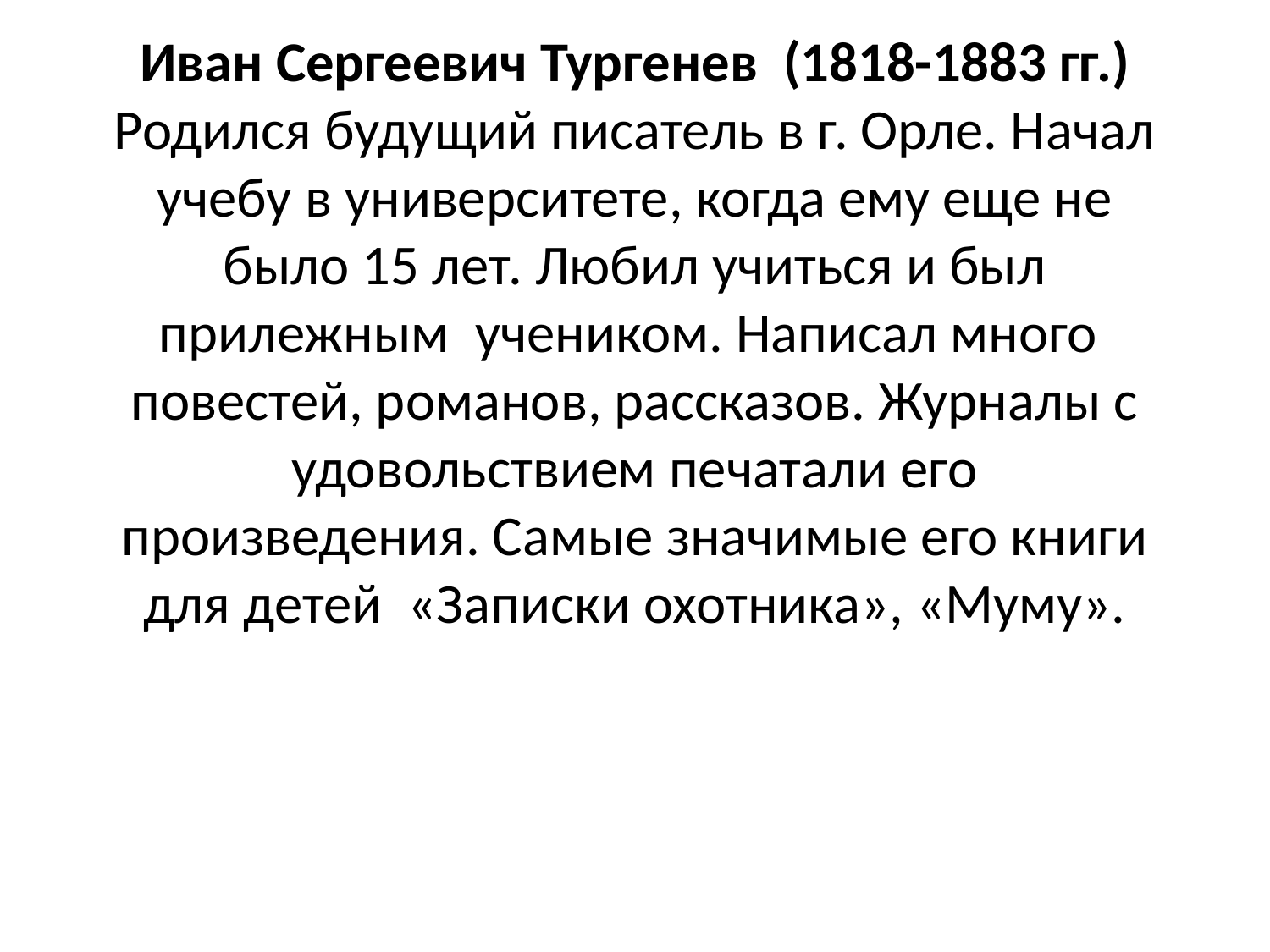

# Иван Сергеевич Тургенев  (1818-1883 гг.) Родился будущий писатель в г. Орле. Начал учебу в университете, когда ему еще не было 15 лет. Любил учиться и был прилежным  учеником. Написал много  повестей, романов, рассказов. Журналы с удовольствием печатали его произведения. Самые значимые его книги для детей  «Записки охотника», «Муму».